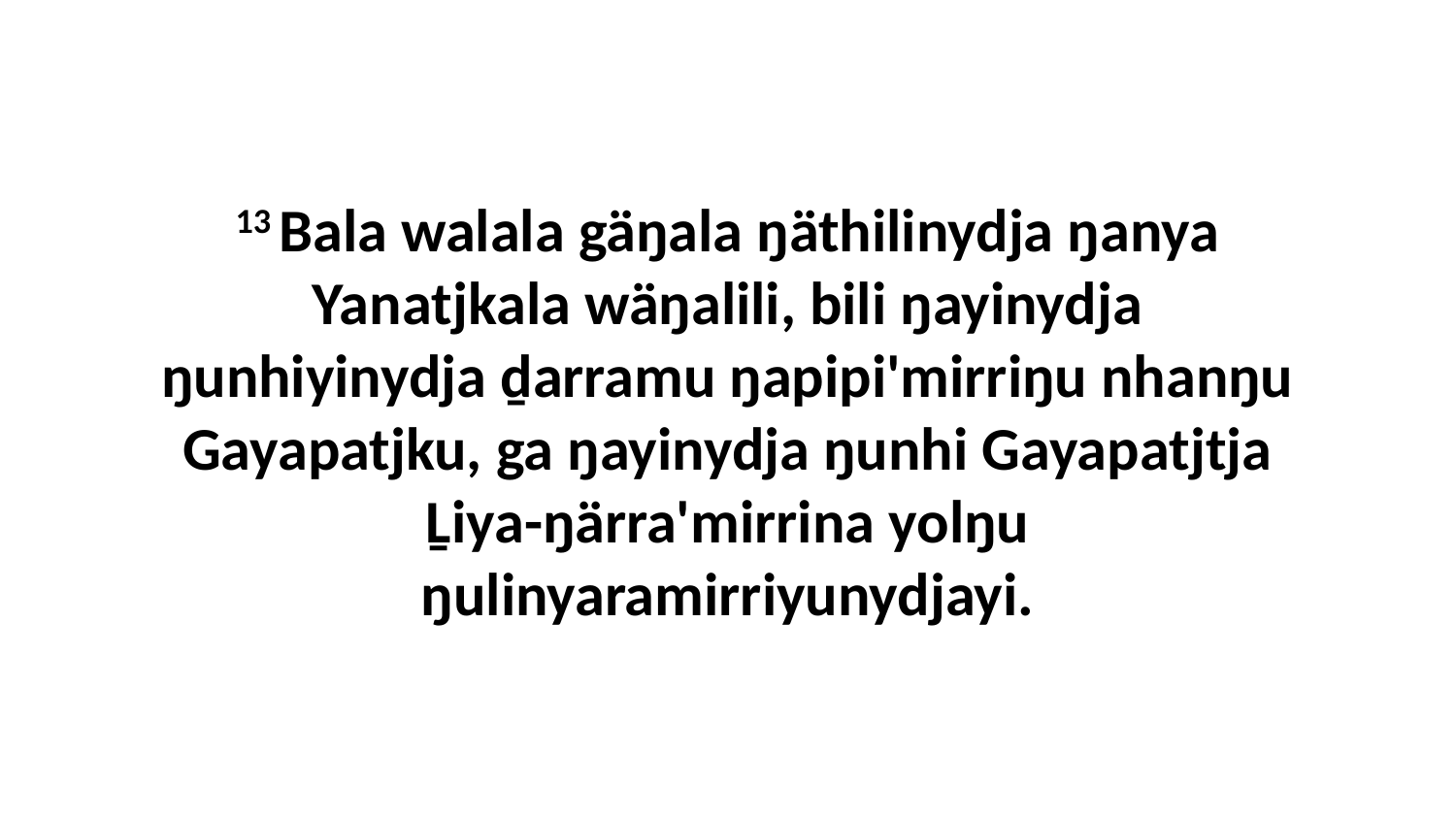

13 Bala walala gäŋala ŋäthilinydja ŋanya Yanatjkala wäŋalili, bili ŋayinydja ŋunhiyinydja ḏarramu ŋapipi'mirriŋu nhanŋu Gayapatjku, ga ŋayinydja ŋunhi Gayapatjtja Ḻiya-ŋärra'mirrina yolŋu ŋulinyaramirriyunydjayi.